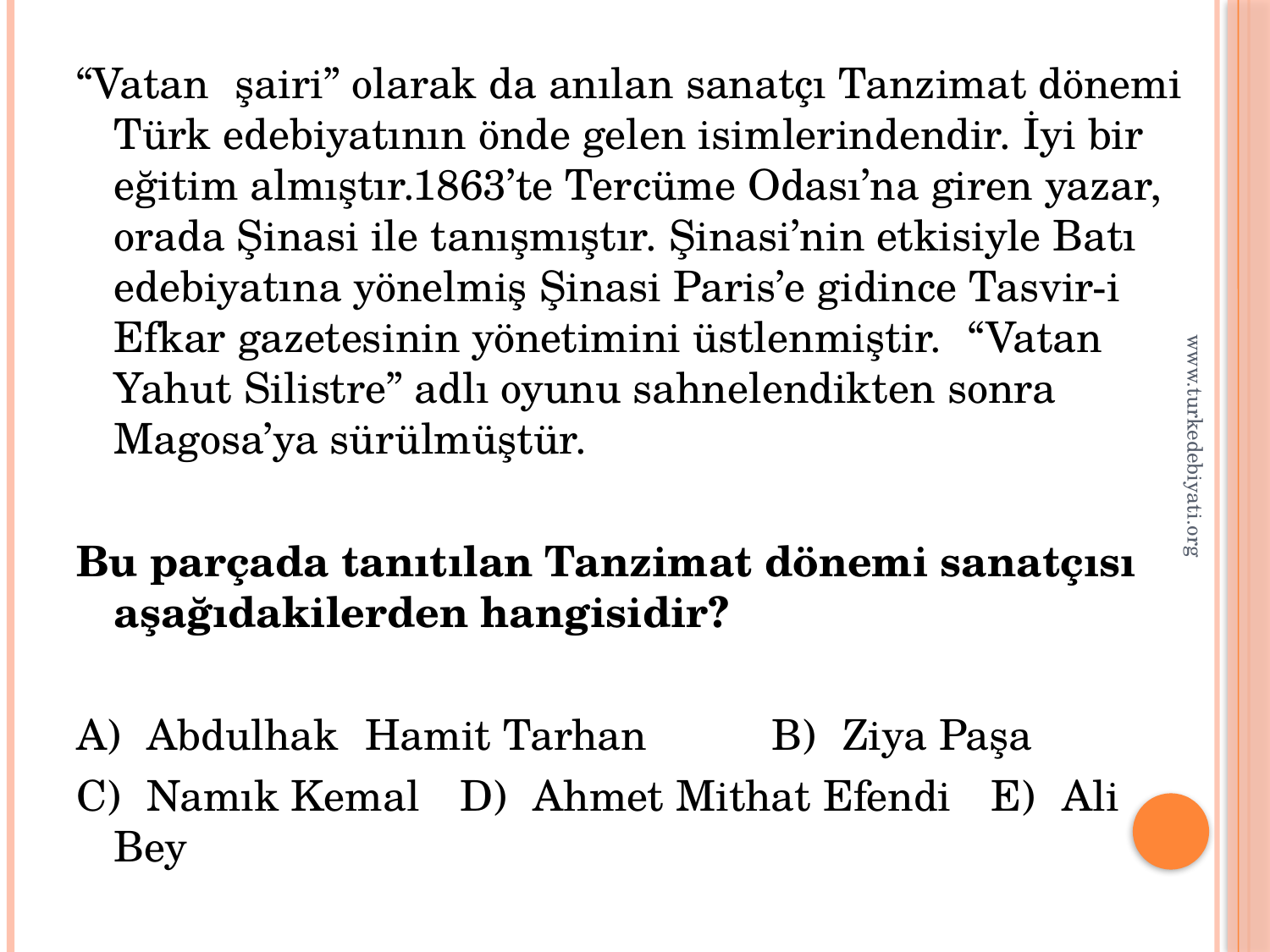

“Vatan  şairi” olarak da anılan sanatçı Tanzimat dönemi Türk edebiyatının önde gelen isimlerindendir. İyi bir eğitim almıştır.1863’te Tercüme Odası’na giren yazar, orada Şinasi ile tanışmıştır. Şinasi’nin etkisiyle Batı edebiyatına yönelmiş Şinasi Paris’e gidince Tasvir-i Efkar gazetesinin yönetimini üstlenmiştir.  “Vatan Yahut Silistre” adlı oyunu sahnelendikten sonra Magosa’ya sürülmüştür.

Bu parçada tanıtılan Tanzimat dönemi sanatçısı aşağıdakilerden hangisidir?

A)  Abdulhak  Hamit Tarhan         B)  Ziya Paşa
C)  Namık Kemal   D)  Ahmet Mithat Efendi   E)  Ali Bey
www.turkedebiyati.org